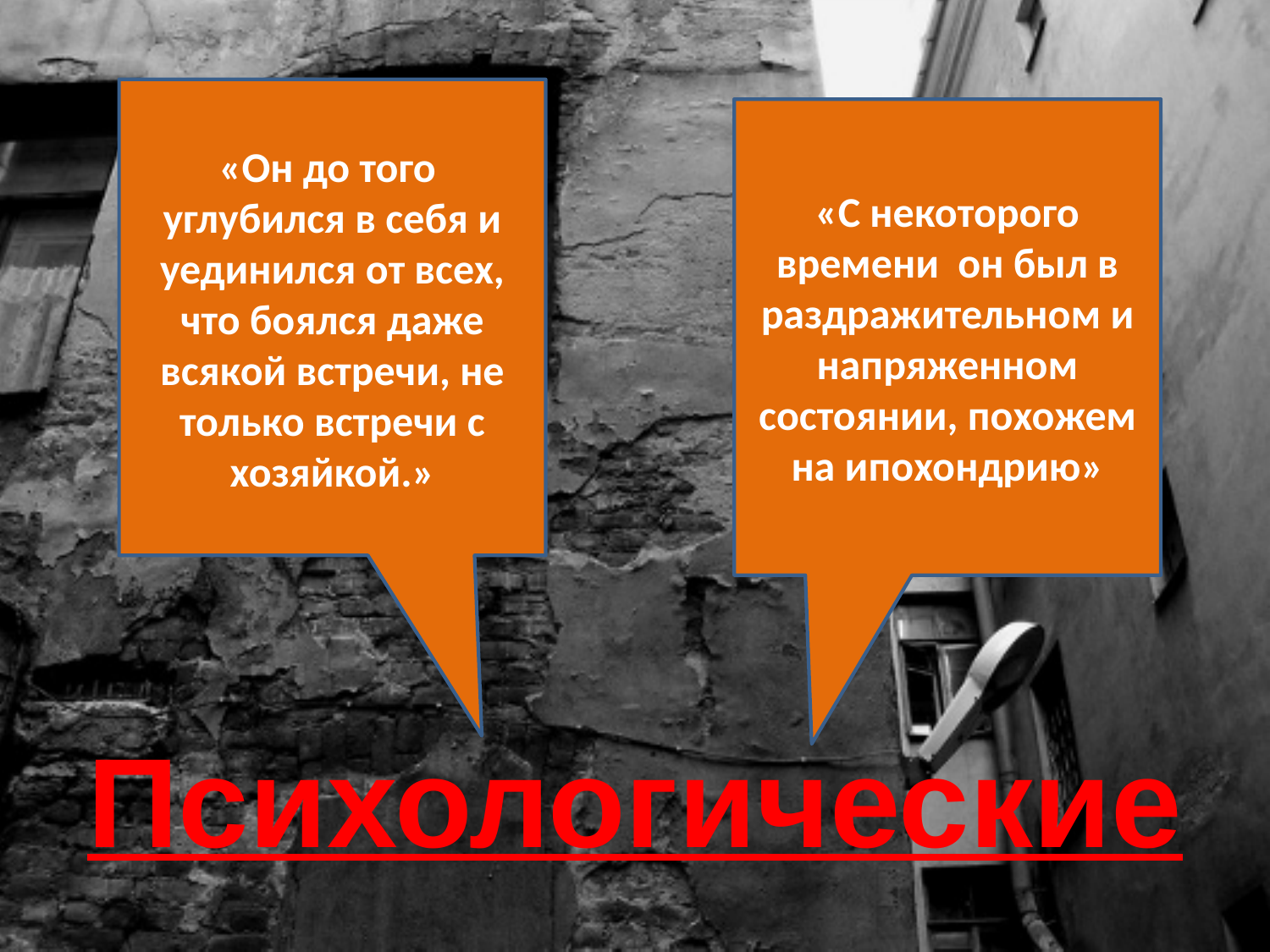

«Он до того  углубился в себя и уединился от всех, что боялся даже всякой встречи, не только встречи с хозяйкой.»
«С некоторого времени  он был в раздражительном и напряженном состоянии, похожем на ипохондрию»
Психологические